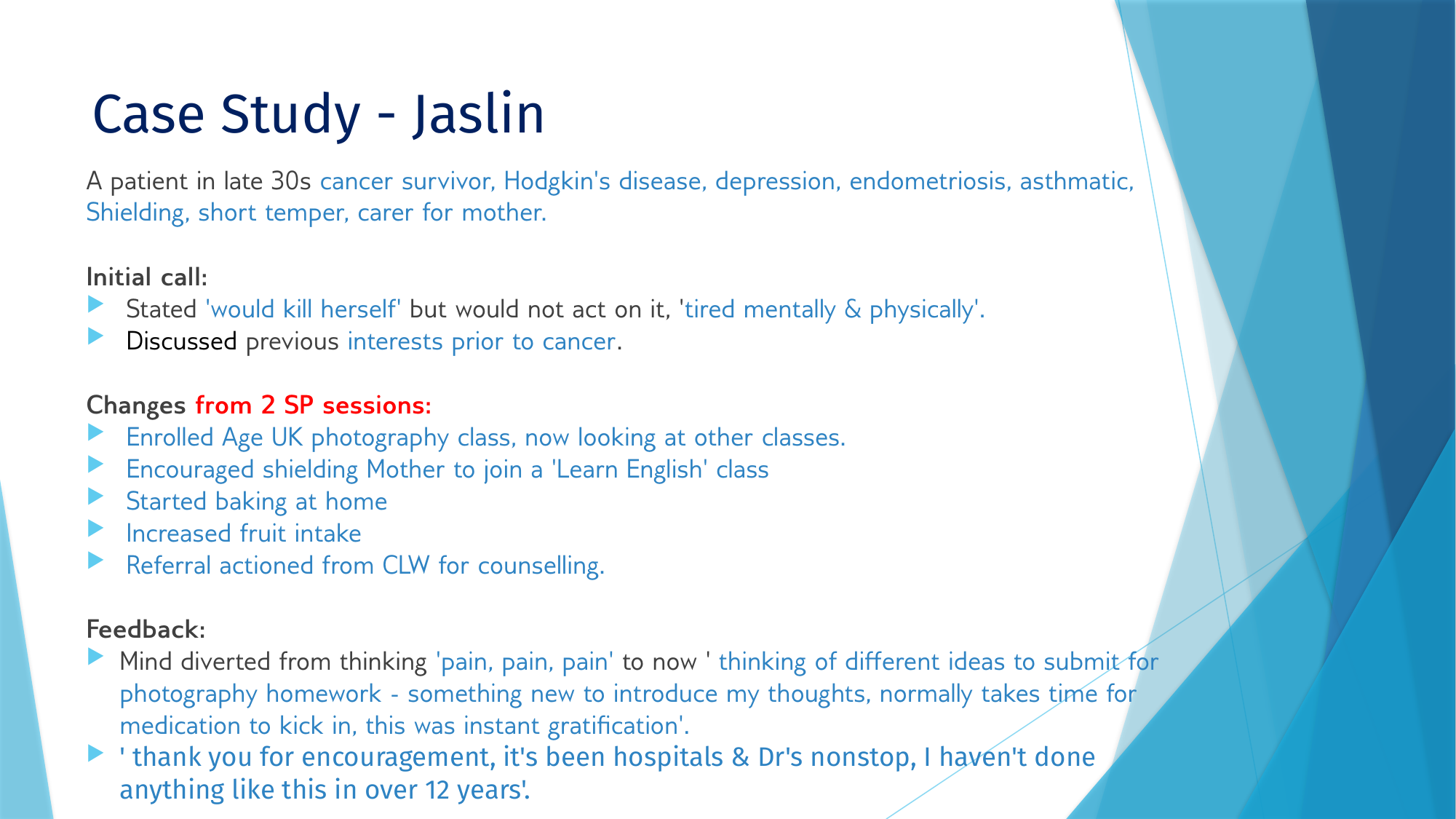

# Case Study - Jaslin
A patient in late 30s cancer survivor, Hodgkin's disease, depression, endometriosis, asthmatic, Shielding, short temper, carer for mother.

Initial call:
Stated 'would kill herself' but would not act on it, 'tired mentally & physically'.
Discussed previous interests prior to cancer.

Changes from 2 SP sessions:
Enrolled Age UK photography class, now looking at other classes.
Encouraged shielding Mother to join a 'Learn English' class
Started baking at home
Increased fruit intake
Referral actioned from CLW for counselling.

Feedback:
Mind diverted from thinking 'pain, pain, pain' to now ' thinking of different ideas to submit for photography homework - something new to introduce my thoughts, normally takes time for medication to kick in, this was instant gratification'.
' thank you for encouragement, it's been hospitals & Dr's nonstop, I haven't done anything like this in over 12 years'.